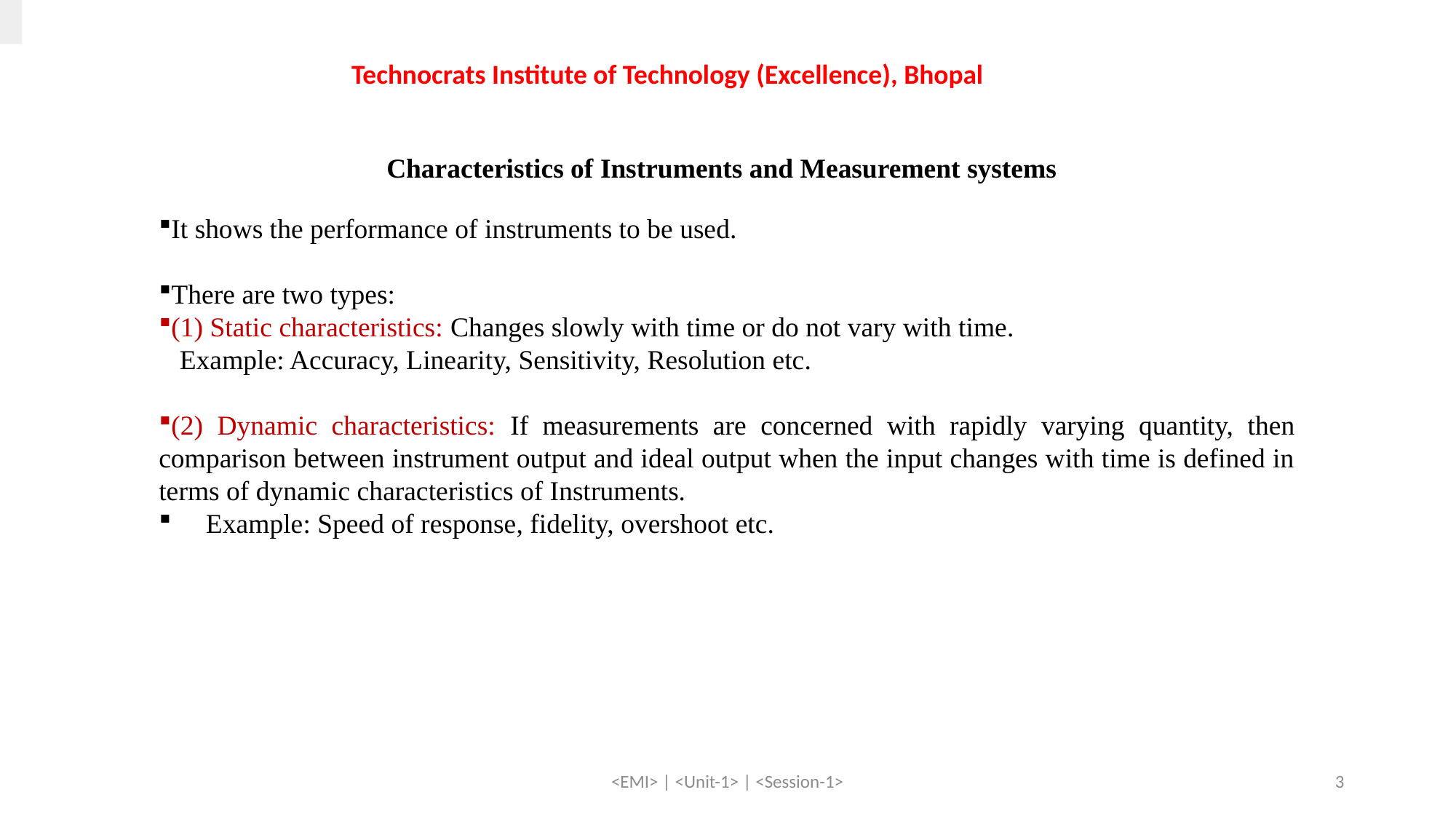

Technocrats Institute of Technology (Excellence), Bhopal

Characteristics of Instruments and Measurement systems
It shows the performance of instruments to be used.

There are two types:
(1) Static characteristics: Changes slowly with time or do not vary with time.
   Example: Accuracy, Linearity, Sensitivity, Resolution etc.

(2) Dynamic characteristics: If measurements are concerned with rapidly varying quantity, then comparison between instrument output and ideal output when the input changes with time is defined in terms of dynamic characteristics of Instruments.
     Example: Speed of response, fidelity, overshoot etc.

<EMI> | <Unit-1> | <Session-1>
3